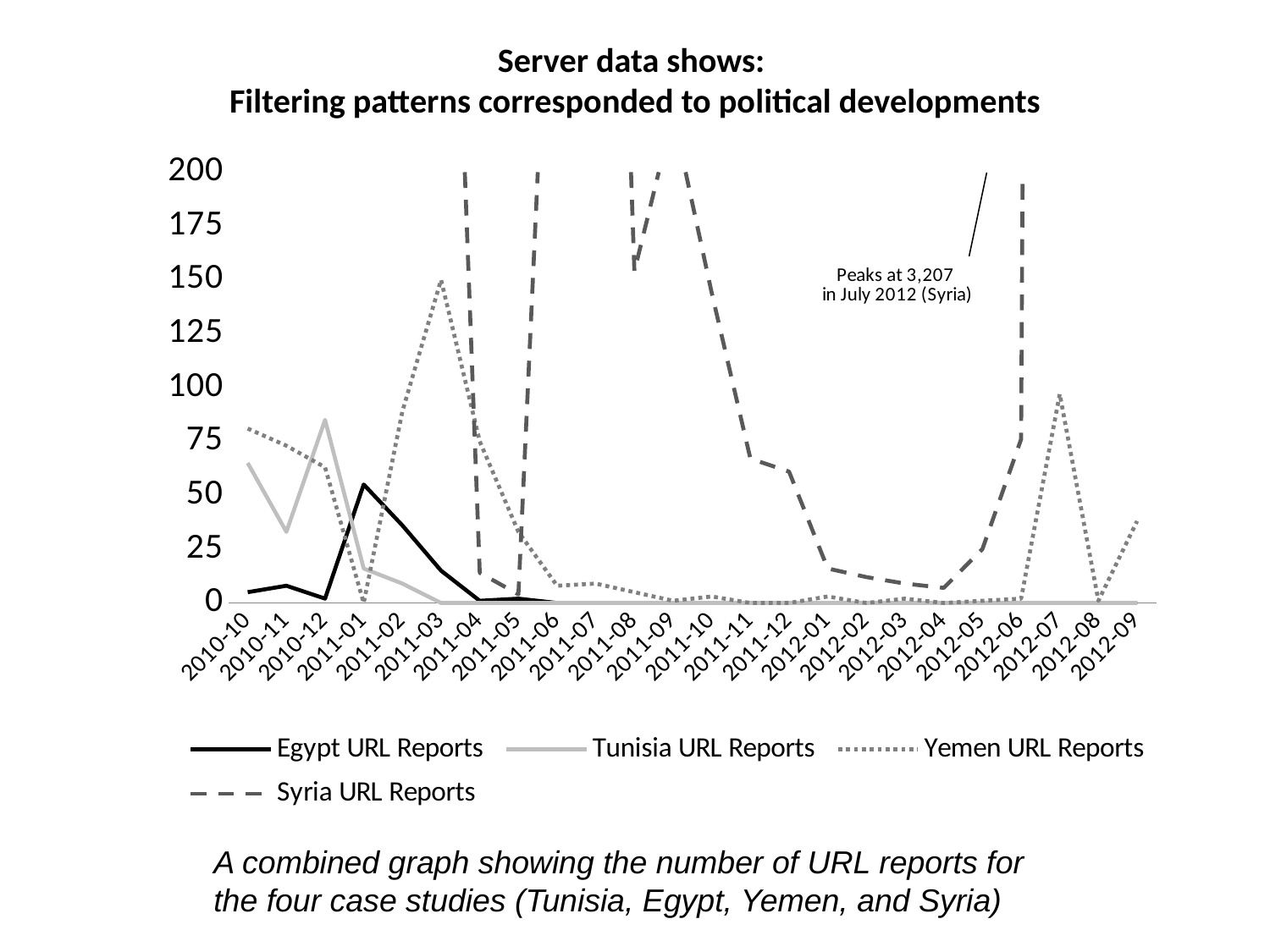

# Server data shows: Filtering patterns corresponded to political developments

### Chart

| Category | Egypt URL Reports | Tunisia URL Reports | Yemen URL Reports | Syria URL Reports |
|---|---|---|---|---|
| 2010-10 | 5.0 | 65.0 | 81.0 | 1571.0 |
| 2010-11 | 8.0 | 33.0 | 73.0 | 983.0 |
| 2010-12 | 2.0 | 85.0 | 63.0 | 645.0 |
| 2011-01 | 55.0 | 16.0 | 0.0 | 933.0 |
| 2011-02 | 36.0 | 9.0 | 89.0 | 550.0 |
| 2011-03 | 15.0 | 0.0 | 150.0 | 496.0 |
| 2011-04 | 1.0 | 0.0 | 75.0 | 14.0 |
| 2011-05 | 2.0 | 0.0 | 33.0 | 4.0 |
| 2011-06 | 0.0 | 0.0 | 8.0 | 395.0 |
| 2011-07 | 0.0 | 0.0 | 9.0 | 674.0 |
| 2011-08 | 0.0 | 0.0 | 5.0 | 154.0 |
| 2011-09 | 0.0 | 0.0 | 1.0 | 227.0 |
| 2011-10 | 0.0 | 0.0 | 3.0 | 144.0 |
| 2011-11 | 0.0 | 0.0 | 0.0 | 67.0 |
| 2011-12 | 0.0 | 0.0 | 0.0 | 61.0 |
| 2012-01 | 0.0 | 0.0 | 3.0 | 16.0 |
| 2012-02 | 0.0 | 0.0 | 0.0 | 12.0 |
| 2012-03 | 0.0 | 0.0 | 2.0 | 9.0 |
| 2012-04 | 0.0 | 0.0 | 0.0 | 7.0 |
| 2012-05 | 0.0 | 0.0 | 1.0 | 25.0 |
| 2012-06 | 0.0 | 0.0 | 2.0 | 76.0 |
| 2012-07 | 0.0 | 0.0 | 97.0 | 3207.0 |
| 2012-08 | 0.0 | 0.0 | 1.0 | 435.0 |
| 2012-09 | 0.0 | 0.0 | 38.0 | 393.0 |
A combined graph showing the number of URL reports for the four case studies (Tunisia, Egypt, Yemen, and Syria)